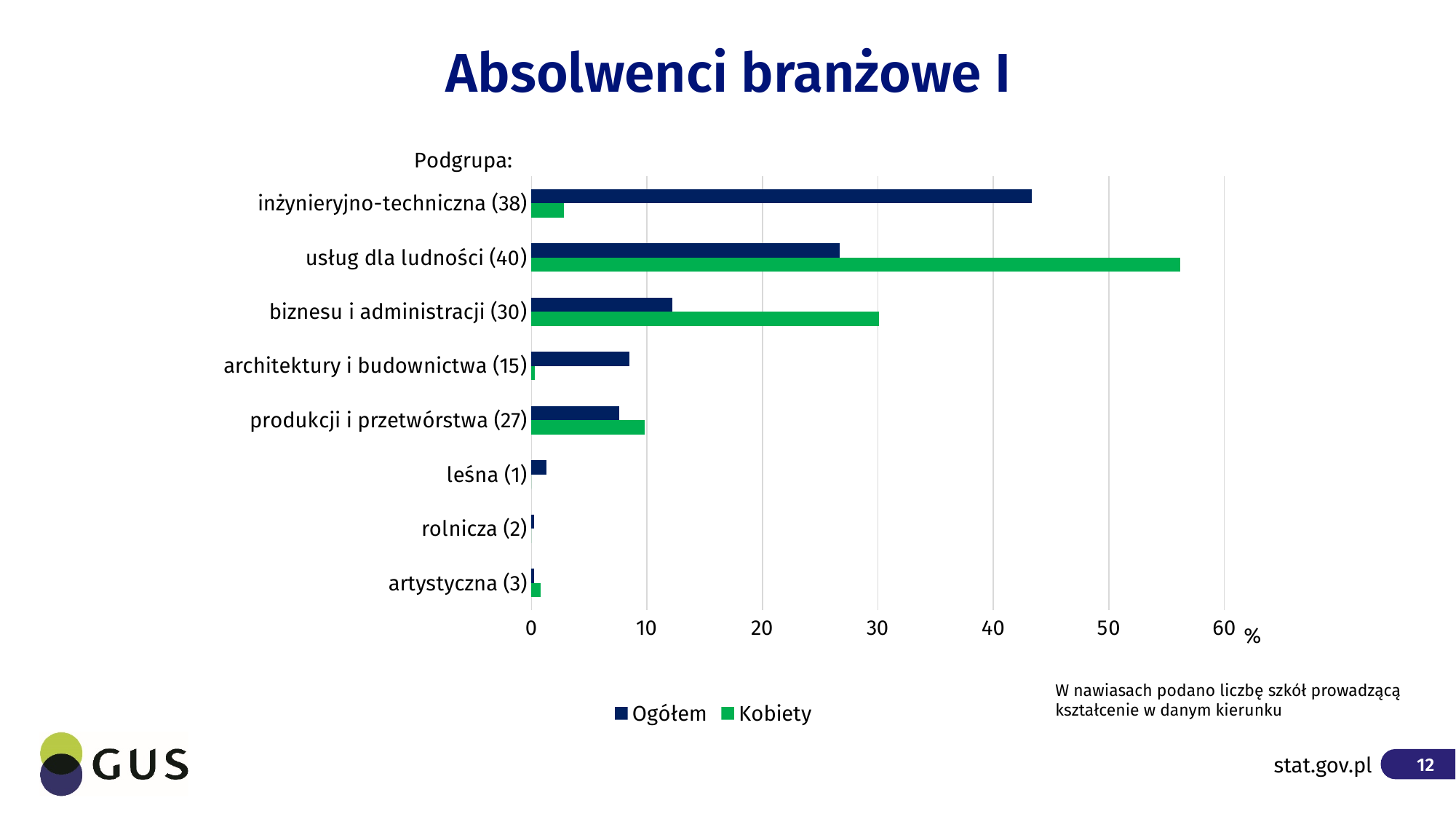

Absolwenci branżowe I

### Chart

| Category | Kobiety | Ogółem |
|---|---|---|
| artystyczna (3) | 0.8 | 0.2 |
| rolnicza (2) | 0.0 | 0.2 |
| leśna (1) | 0.0 | 1.3 |
| produkcji i przetwórstwa (27) | 9.8 | 7.6 |
| architektury i budownictwa (15) | 0.3 | 8.5 |
| biznesu i administracji (30) | 30.1 | 12.2 |
| usług dla ludności (40) | 56.2 | 26.7 |
| inżynieryjno-techniczna (38) | 2.8 | 43.3 |
W nawiasach podano liczbę szkół prowadzącą kształcenie w danym kierunku